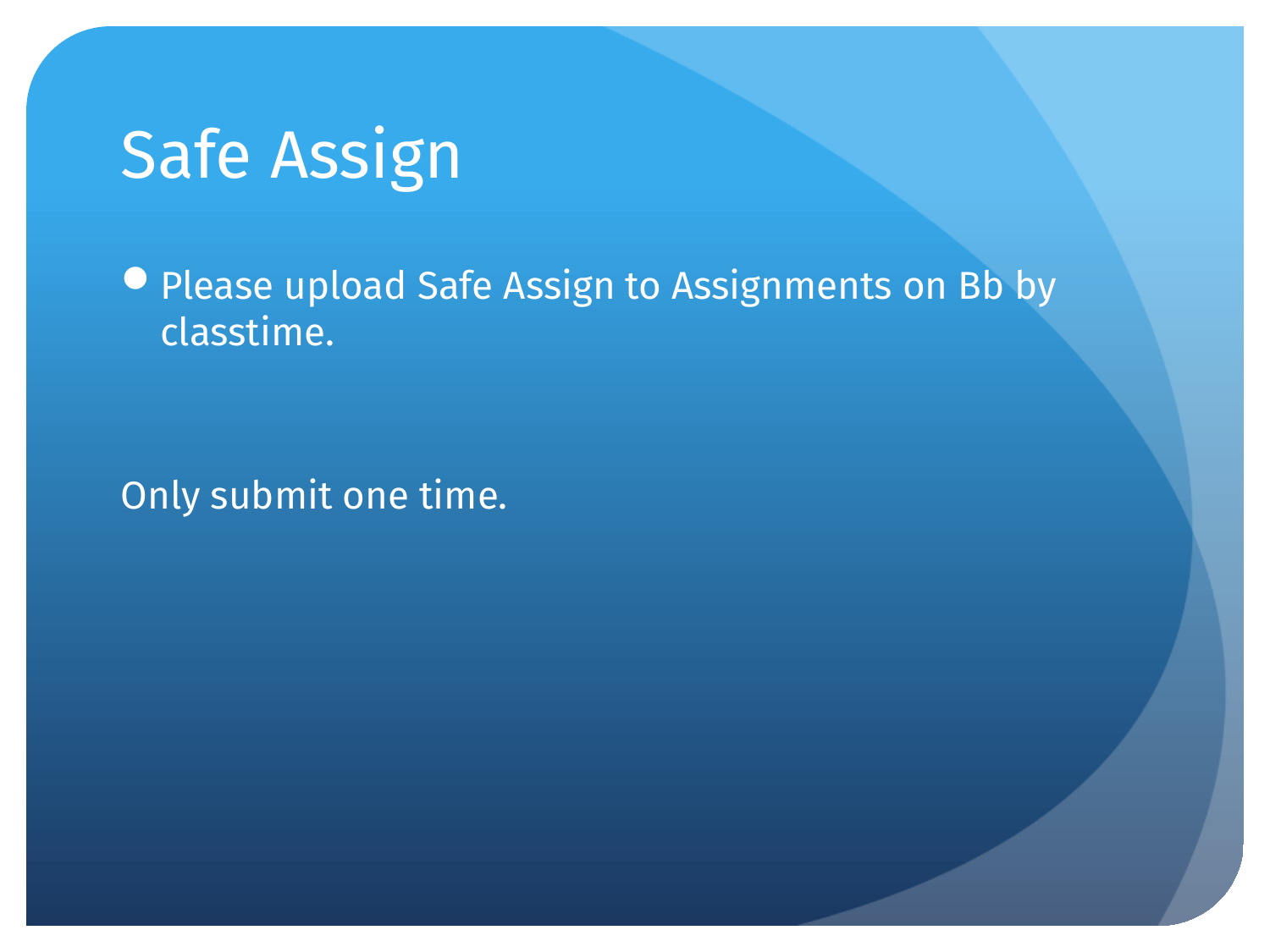

# Safe Assign
Please upload Safe Assign to Assignments on Bb by classtime.

Only submit one time.